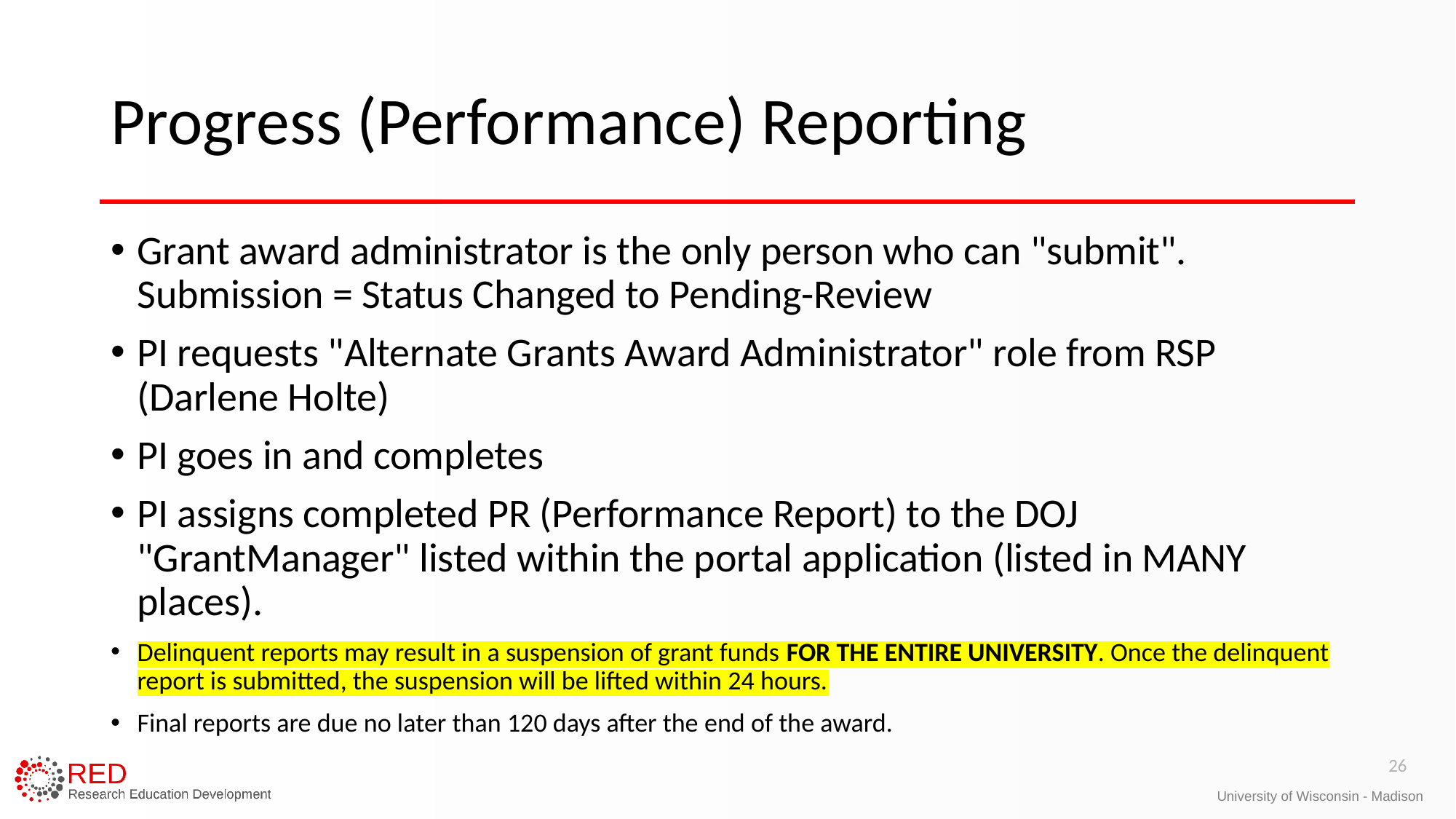

# Progress (Performance) Reporting
Grant award administrator is the only person who can "submit". Submission = Status Changed to Pending-Review
PI requests "Alternate Grants Award Administrator" role from RSP (Darlene Holte)
PI goes in and completes
PI assigns completed PR (Performance Report) to the DOJ "GrantManager" listed within the portal application (listed in MANY places).
Delinquent reports may result in a suspension of grant funds FOR THE ENTIRE UNIVERSITY. Once the delinquent report is submitted, the suspension will be lifted within 24 hours.
Final reports are due no later than 120 days after the end of the award.

26